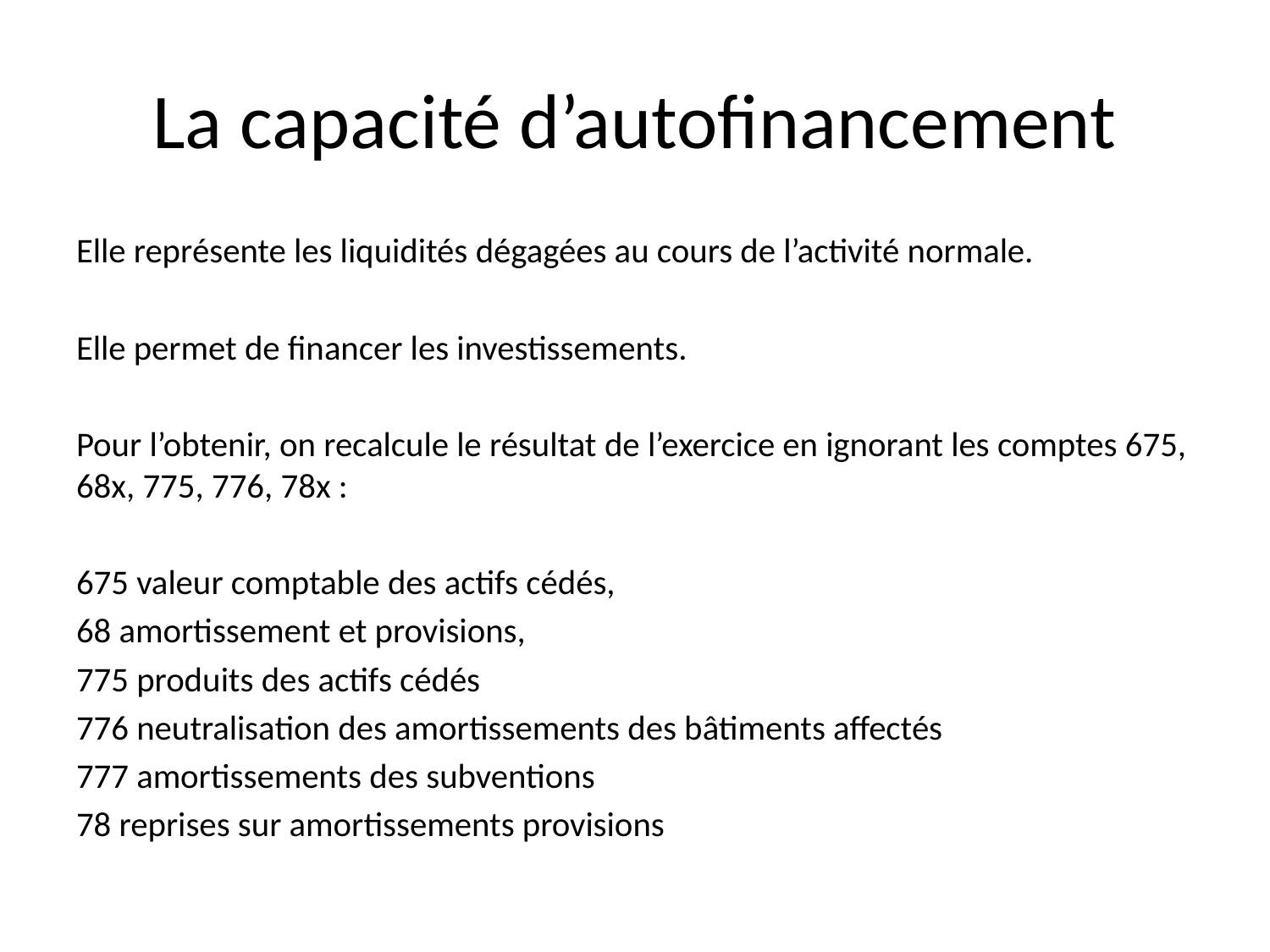

# La capacité d’autofinancement
Elle représente les liquidités dégagées au cours de l’activité normale.

Elle permet de financer les investissements.

Pour l’obtenir, on recalcule le résultat de l’exercice en ignorant les comptes 675, 68x, 775, 776, 78x :

675 valeur comptable des actifs cédés,
68 amortissement et provisions,
775 produits des actifs cédés
776 neutralisation des amortissements des bâtiments affectés
777 amortissements des subventions
78 reprises sur amortissements provisions